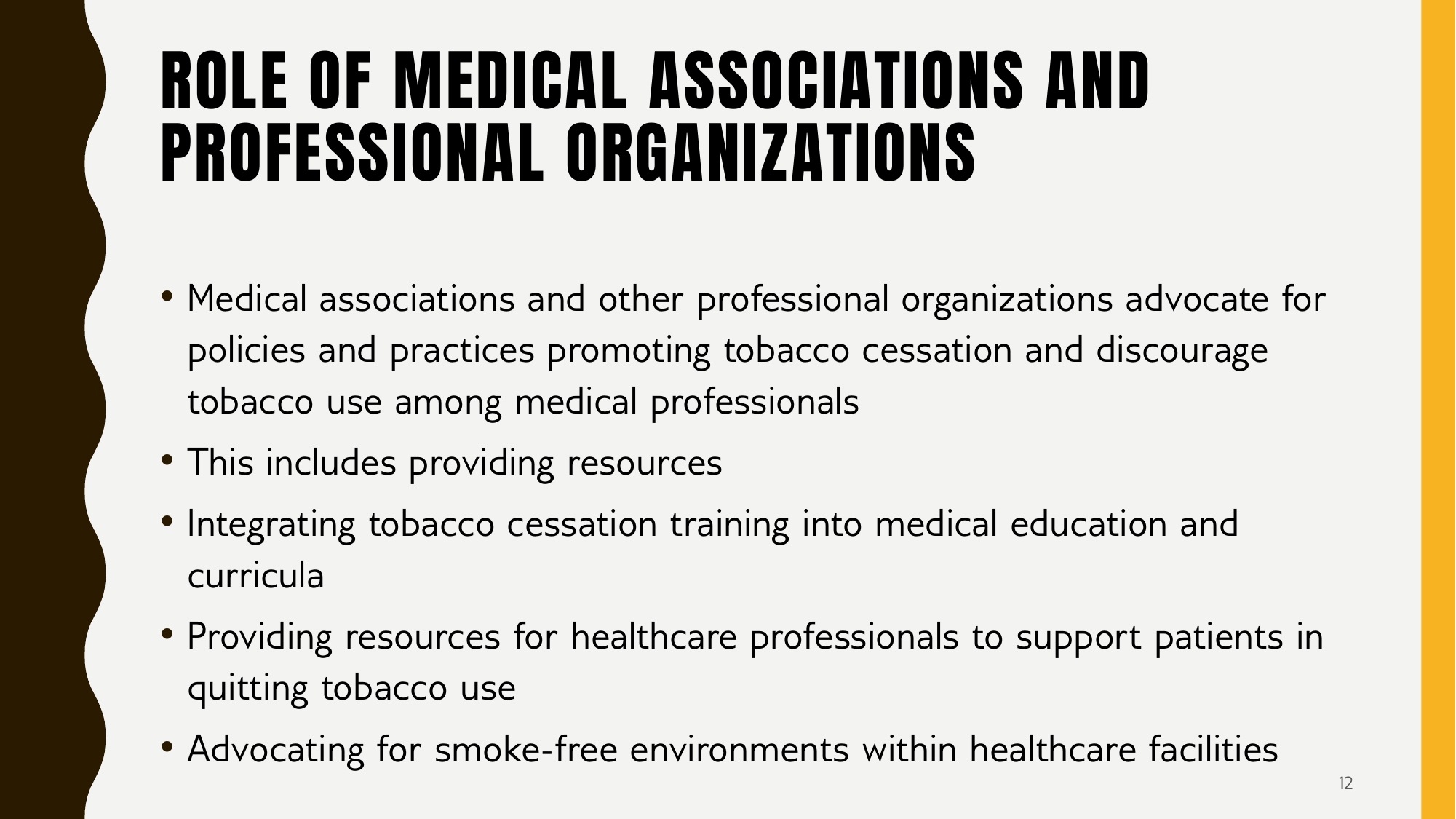

# Role of Medical associations and professional organizations
Medical associations and other professional organizations advocate for policies and practices promoting tobacco cessation and discourage tobacco use among medical professionals
This includes providing resources
Integrating tobacco cessation training into medical education and curricula
Providing resources for healthcare professionals to support patients in quitting tobacco use
Advocating for smoke-free environments within healthcare facilities

12